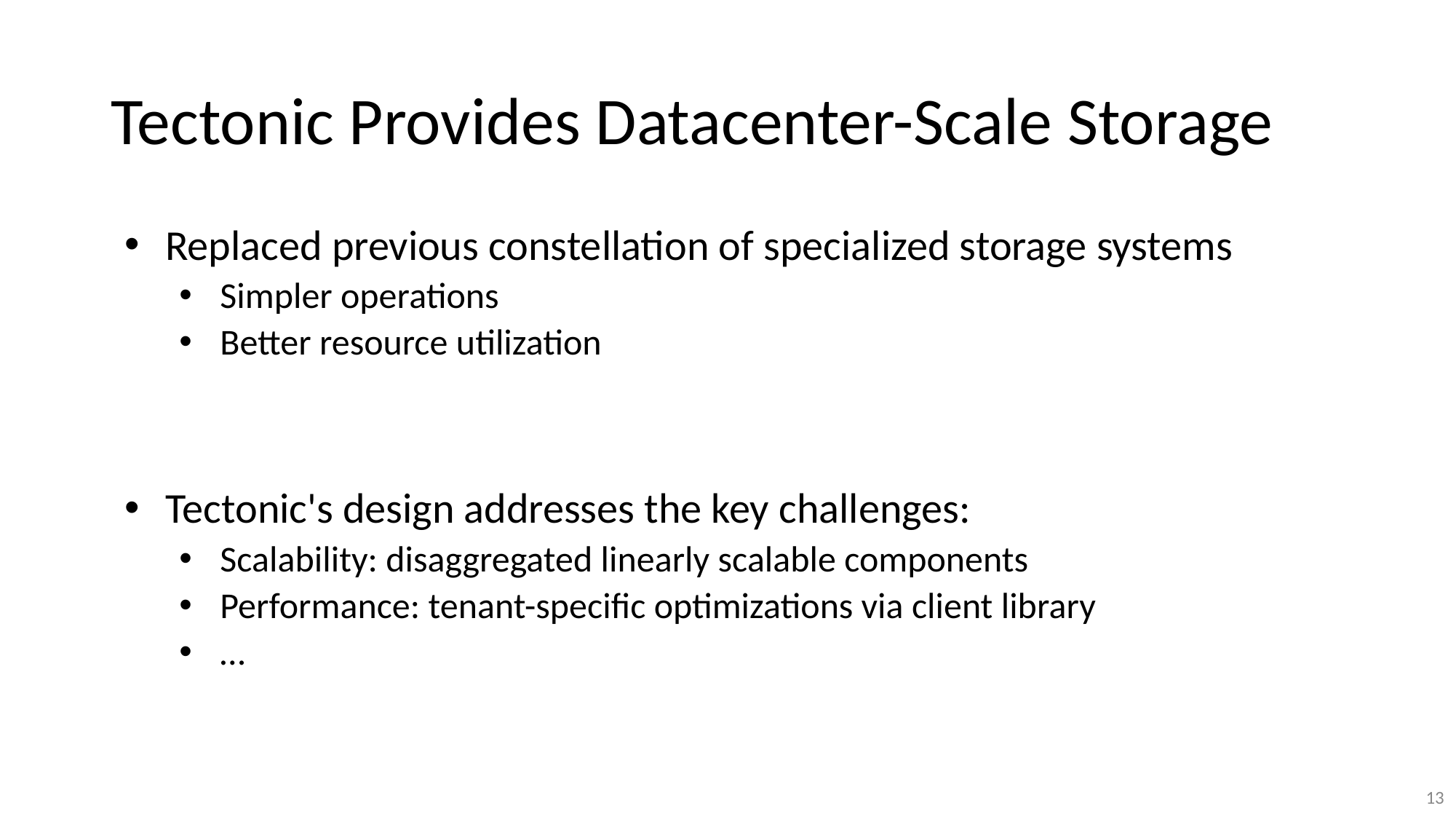

# Tectonic Provides Datacenter-Scale Storage
Replaced previous constellation of specialized storage systems
Simpler operations
Better resource utilization

Tectonic's design addresses the key challenges:
Scalability: disaggregated linearly scalable components
Performance: tenant-specific optimizations via client library
…
13